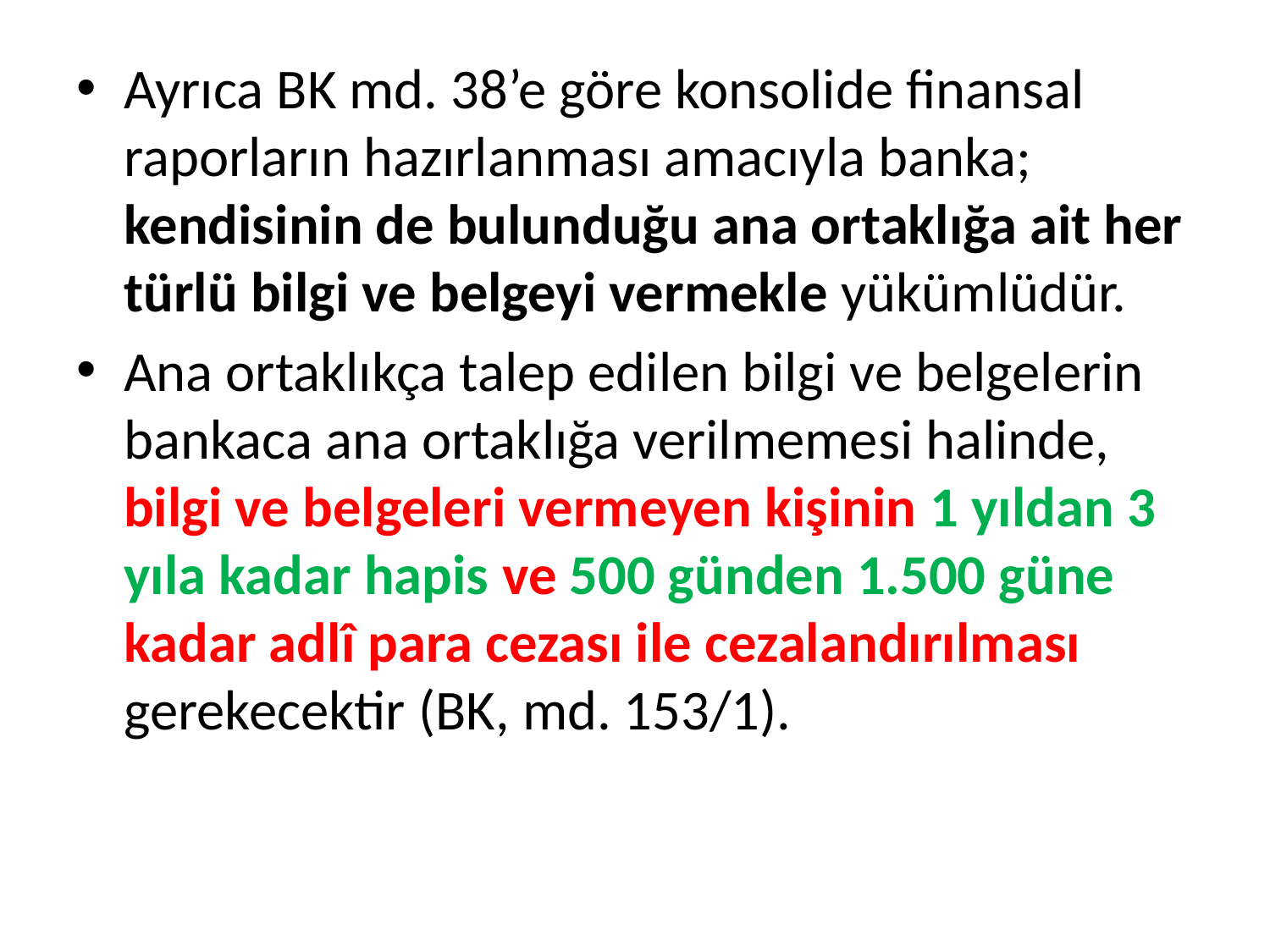

Ayrıca BK md. 38’e göre konsolide finansal raporların hazırlanması amacıyla banka; kendisinin de bulunduğu ana ortaklığa ait her türlü bilgi ve belgeyi vermekle yükümlüdür.
Ana ortaklıkça talep edilen bilgi ve belgelerin bankaca ana ortaklığa verilmemesi halinde, bilgi ve belgeleri vermeyen kişinin 1 yıldan 3 yıla kadar hapis ve 500 günden 1.500 güne kadar adlî para cezası ile cezalandırılması gerekecektir (BK, md. 153/1).